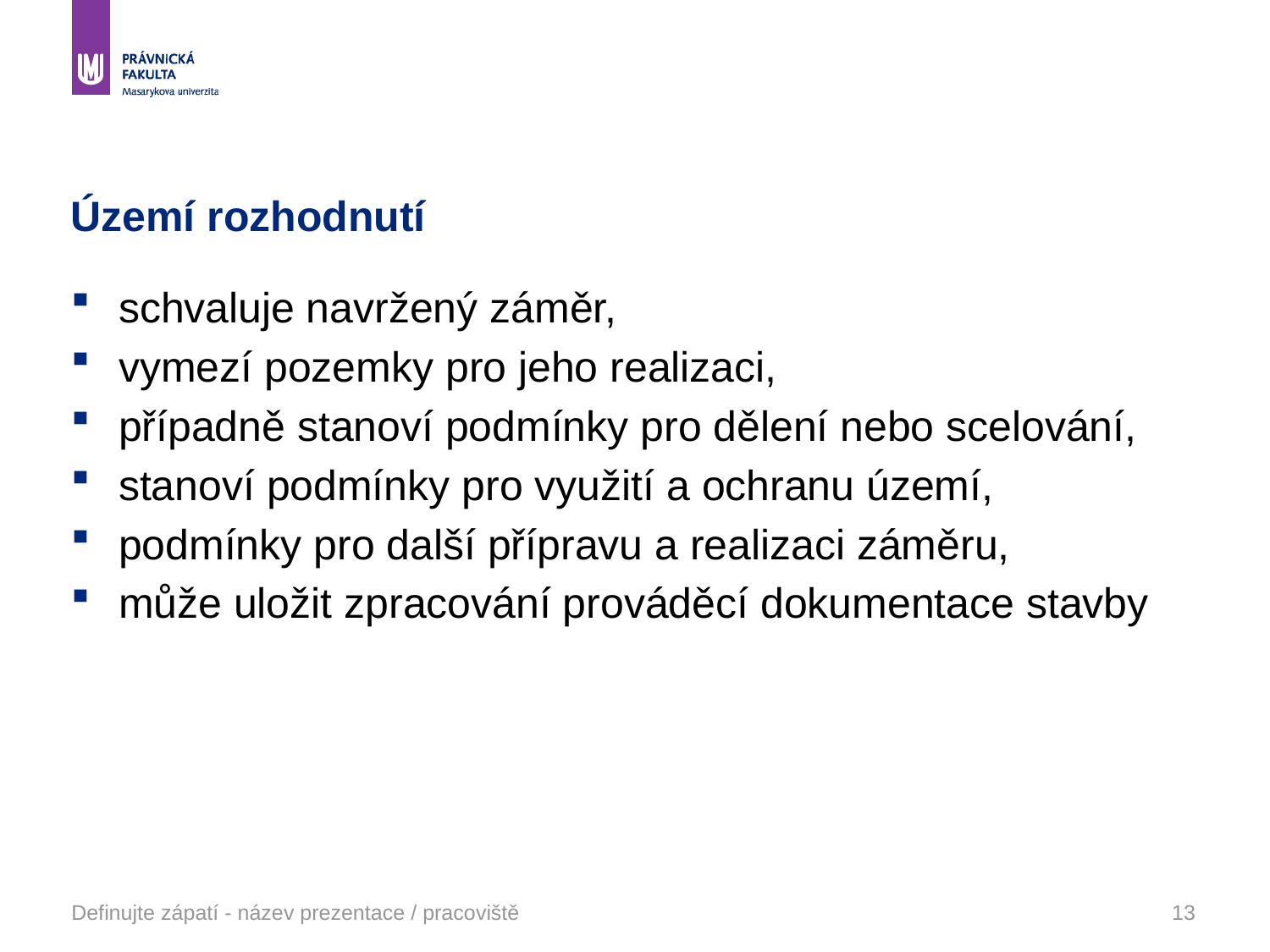

# Území rozhodnutí
schvaluje navržený záměr,
vymezí pozemky pro jeho realizaci,
případně stanoví podmínky pro dělení nebo scelování,
stanoví podmínky pro využití a ochranu území,
podmínky pro další přípravu a realizaci záměru,
může uložit zpracování prováděcí dokumentace stavby
Definujte zápatí - název prezentace / pracoviště
13